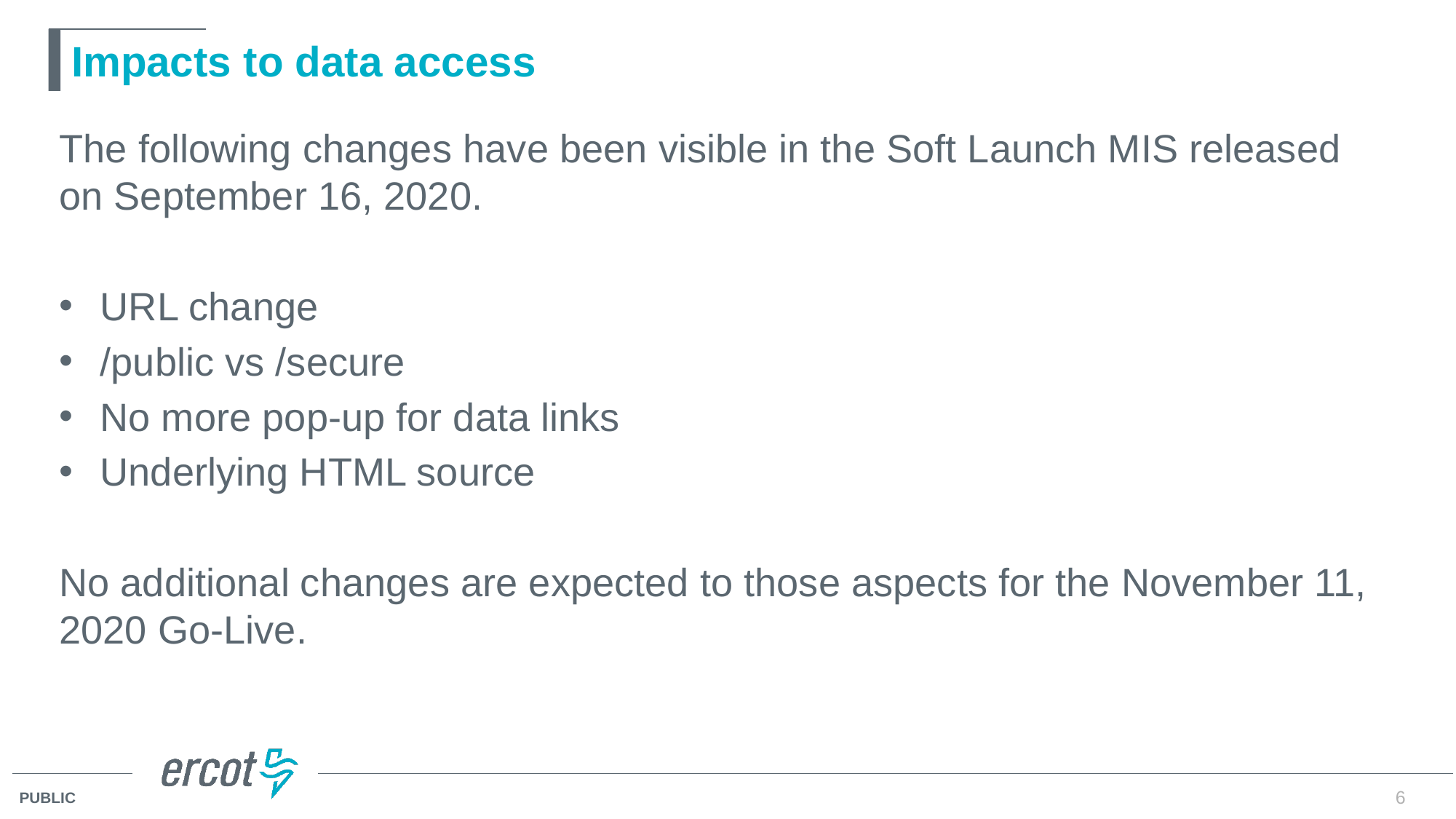

# Impacts to data access
The following changes have been visible in the Soft Launch MIS released on September 16, 2020.

URL change
/public vs /secure
No more pop-up for data links
Underlying HTML source

No additional changes are expected to those aspects for the November 11, 2020 Go-Live.

6